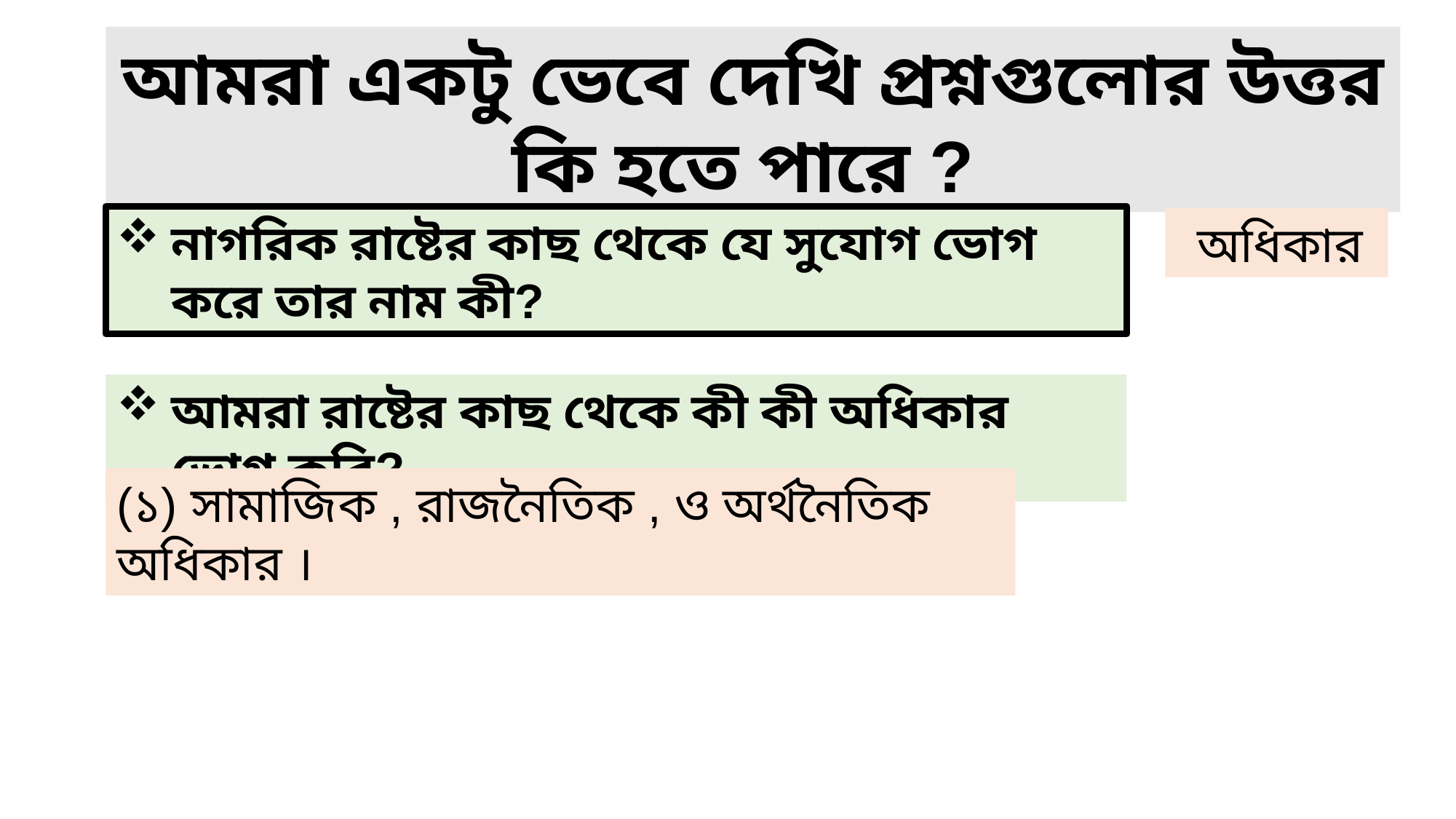

আমরা একটু ভেবে দেখি প্রশ্নগুলোর উত্তর কি হতে পারে ?
নাগরিক রাষ্টের কাছ থেকে যে সুযোগ ভোগ করে তার নাম কী?
 অধিকার
আমরা রাষ্টের কাছ থেকে কী কী অধিকার ভোগ করি?
(১) সামাজিক , রাজনৈতিক , ও অর্থনৈতিক অধিকার ।